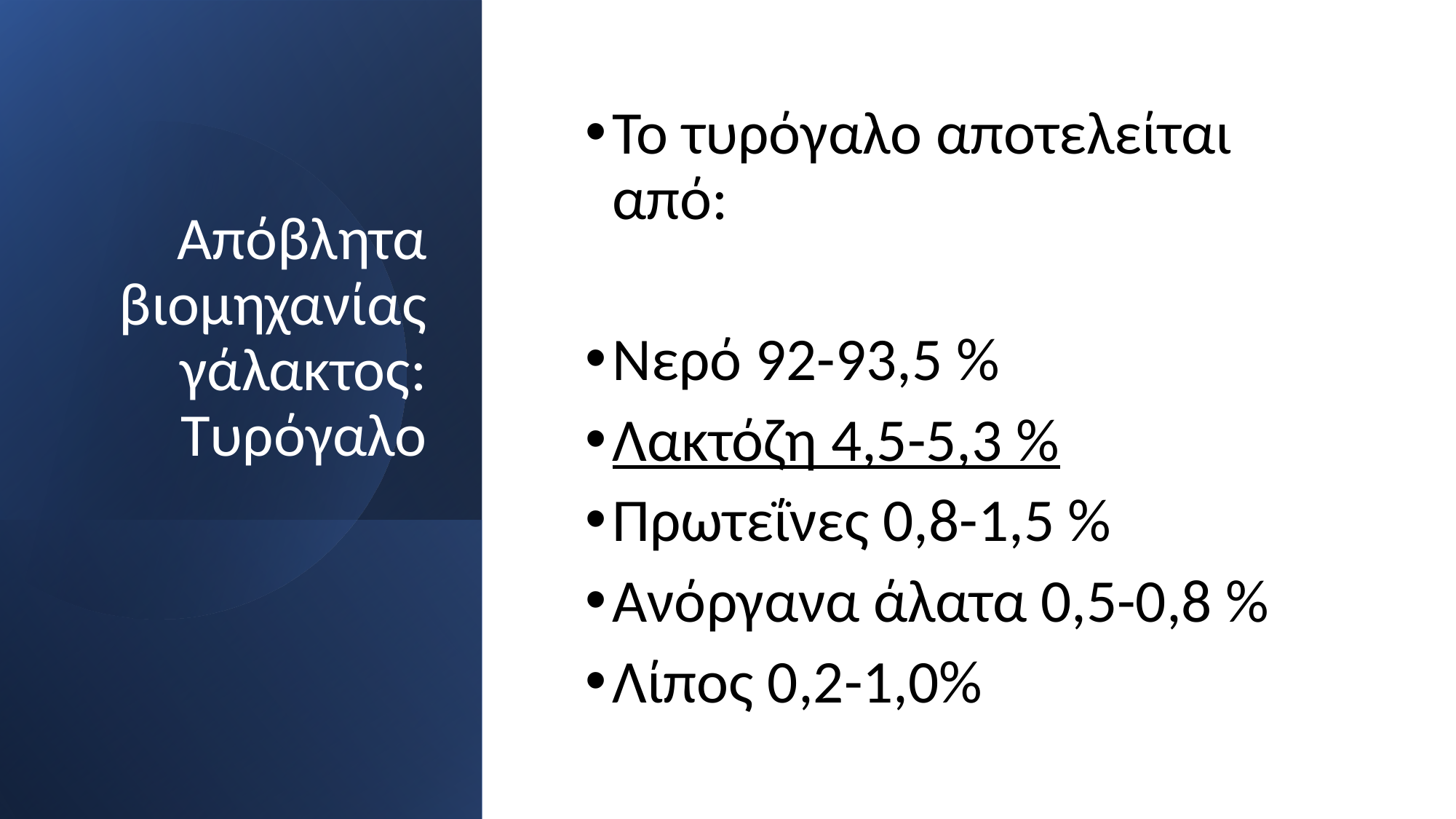

# Απόβλητα βιομηχανίας γάλακτος: Τυρόγαλο
Το τυρόγαλο αποτελείται από:

Νερό 92-93,5 %
Λακτόζη 4,5-5,3 %
Πρωτεΐνες 0,8-1,5 %
Ανόργανα άλατα 0,5-0,8 %
Λίπος 0,2-1,0%

34